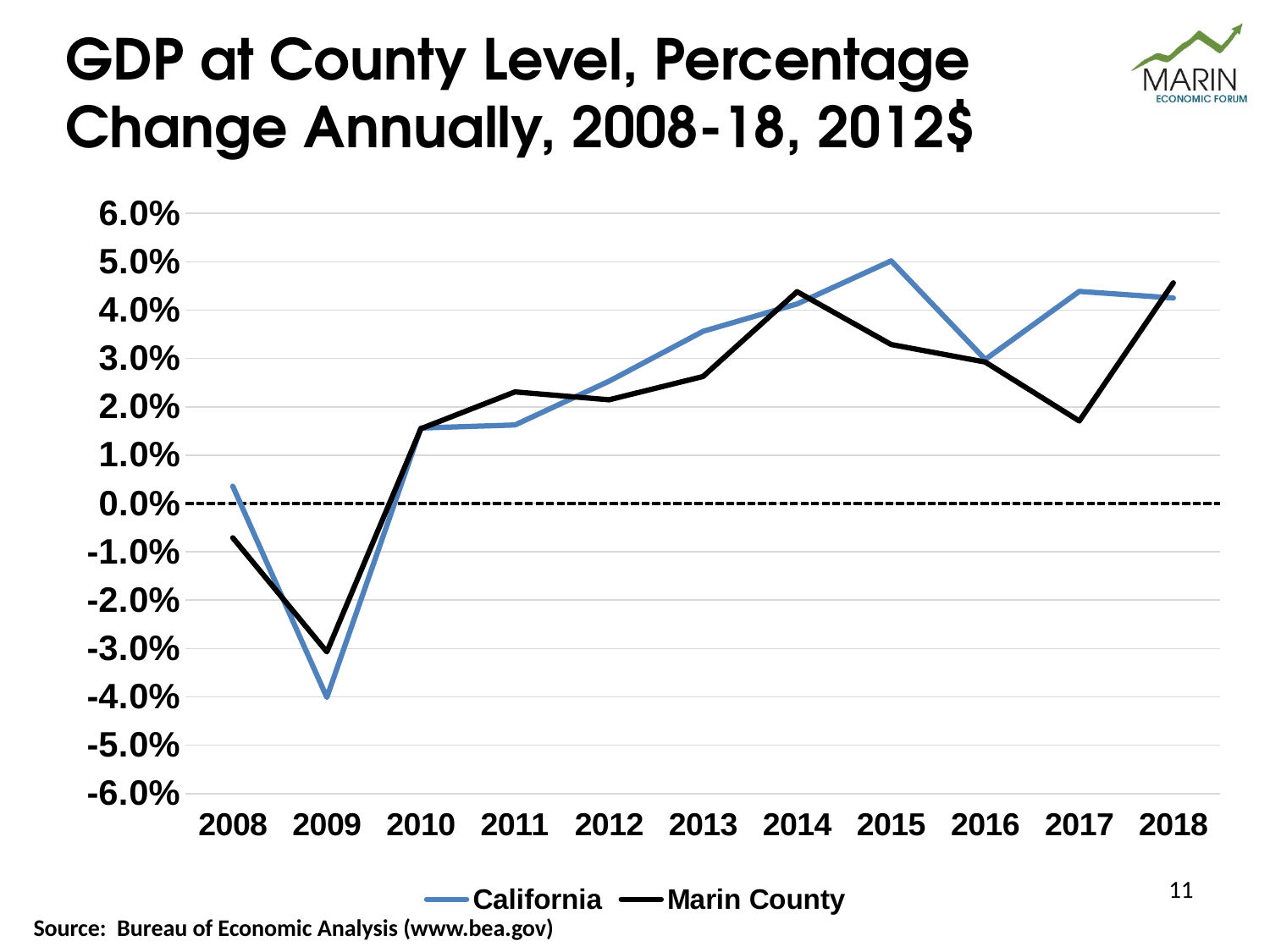

# GDP at County Level, Percentage Change Annually, 2008-18, 2012$

### Chart

| Category |  |  |
|---|---|---|
| 2008 | 0.0035746643007919 | -0.0070840862436855 |
| 2009 | -0.0400973491660419 | -0.0306875002161268 |
| 2010 | 0.0156186253135491 | 0.0154816865743781 |
| 2011 | 0.0162516362740104 | 0.0230855432609229 |
| 2012 | 0.0252972101829556 | 0.0214516462772232 |
| 2013 | 0.0356122548077078 | 0.0262691431725162 |
| 2014 | 0.0412777511185023 | 0.043813367490783 |
| 2015 | 0.0501865042494967 | 0.032889604539766 |
| 2016 | 0.0297916925515389 | 0.029262473994069 |
| 2017 | 0.0438760488074241 | 0.0170706730536536 |
| 2018 | 0.0425056534551458 | 0.0456427787440554 |
11
Source:  Bureau of Economic Analysis (www.bea.gov)